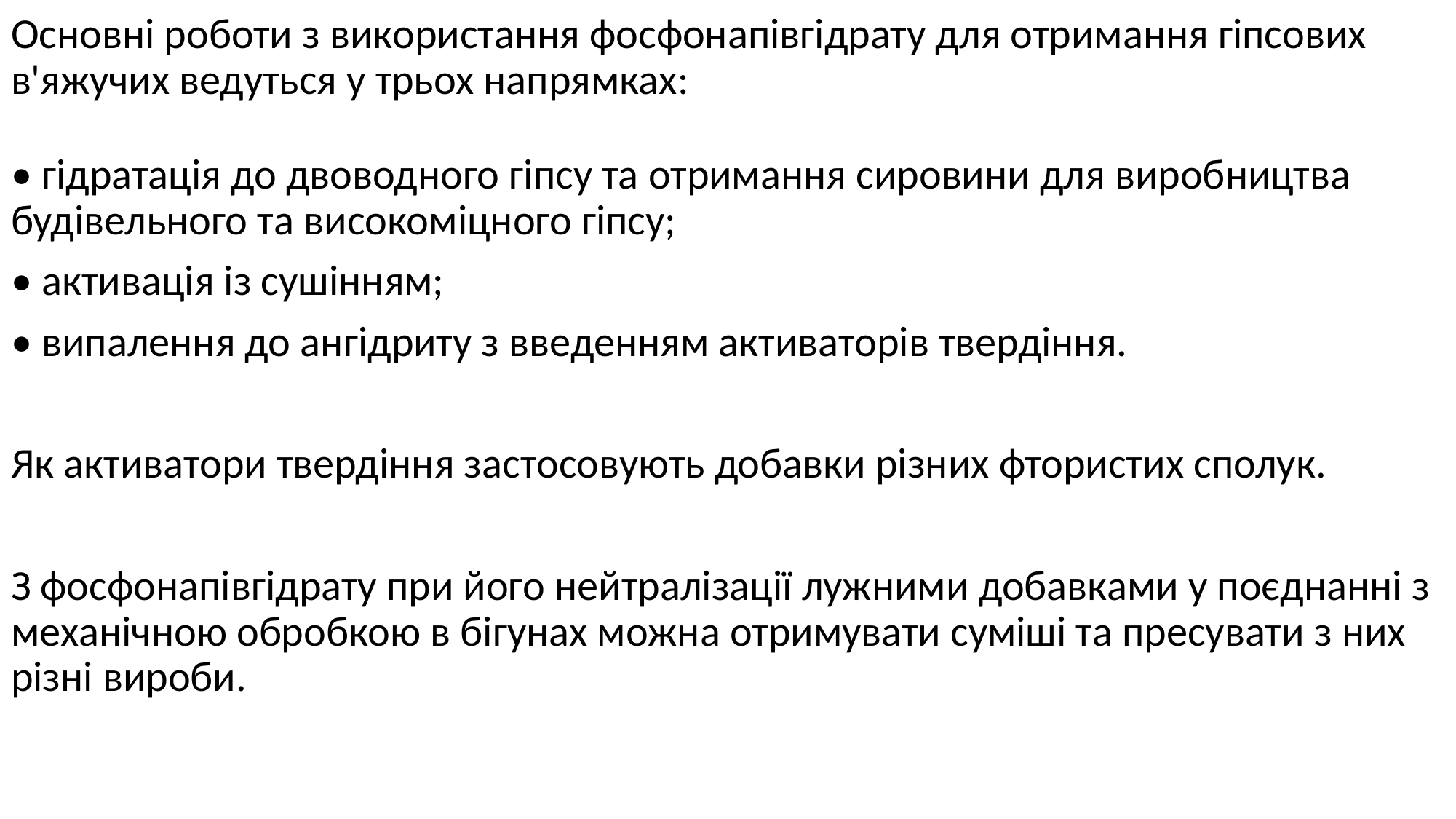

# Основні роботи з використання фосфонапівгідрату для отримання гіпсових в'яжучих ведуться у трьох напрямках:
• гідратація до двоводного гіпсу та отримання сировини для виробництва будівельного та високоміцного гіпсу;
• активація із сушінням;
• випалення до ангідриту з введенням активаторів твердіння.

Як активатори твердіння застосовують добавки різних фтористих сполук.

З фосфонапівгідрату при його нейтралізації лужними добавками у поєднанні з механічною обробкою в бігунах можна отримувати суміші та пресувати з них різні вироби.